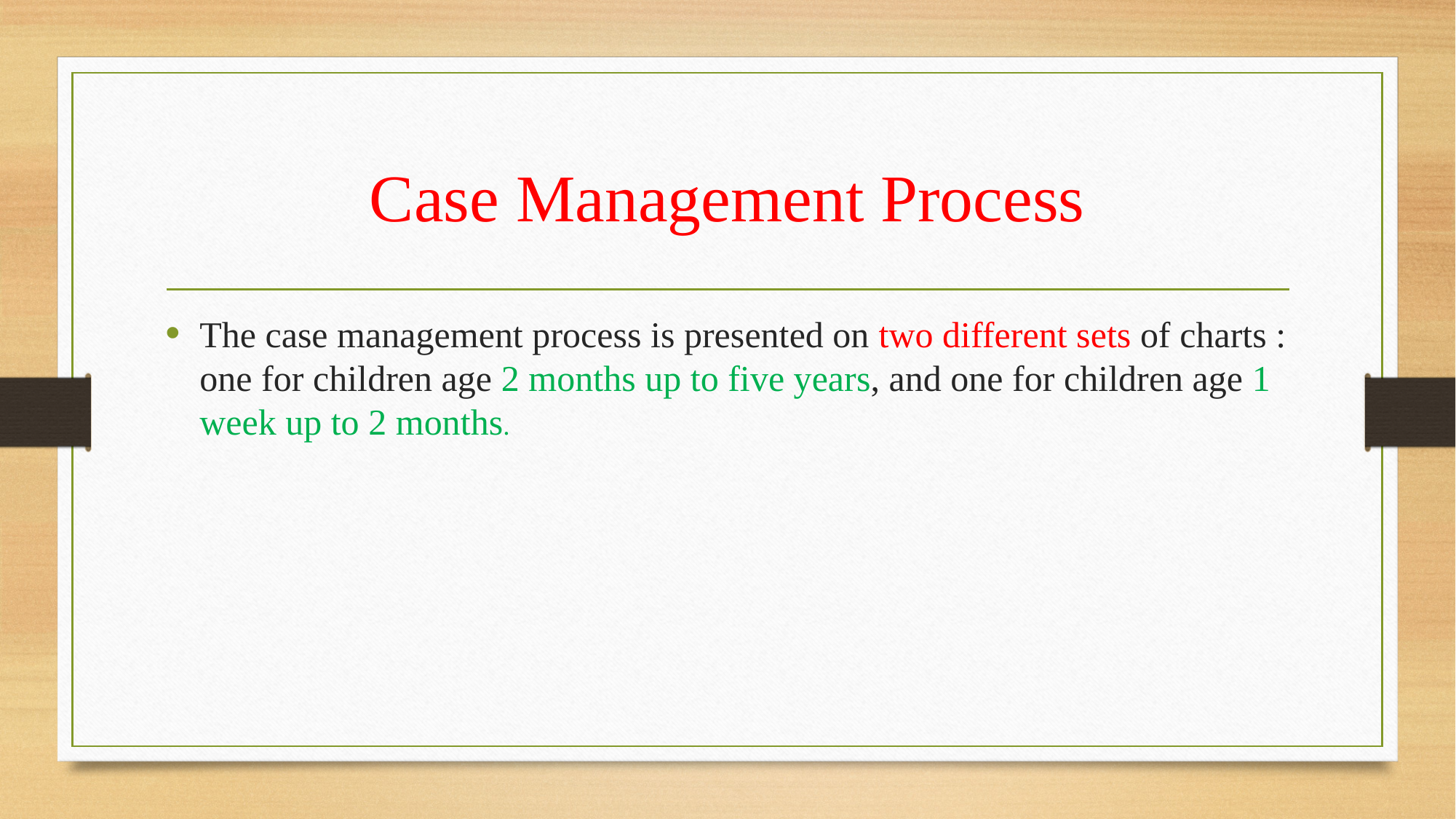

# Case Management Process
The case management process is presented on two different sets of charts : one for children age 2 months up to five years, and one for children age 1 week up to 2 months.